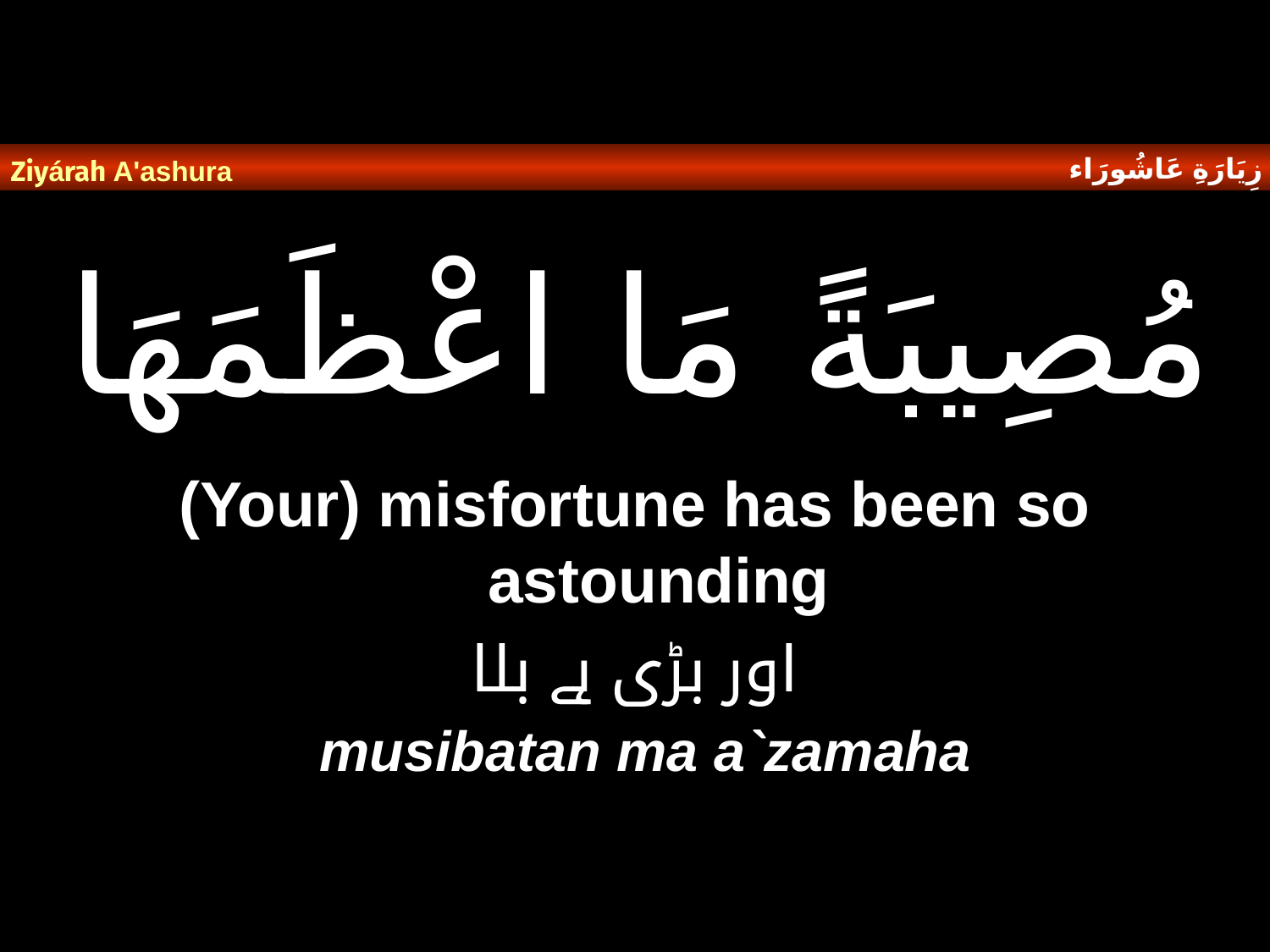

زِيَارَةِ عَاشُورَاء
Ziyárah A'ashura
# مُصِيبَةً مَا اعْظَمَهَا
(Your) misfortune has been so astounding
اور بڑی ہے بلا
musibatan ma a`zamaha